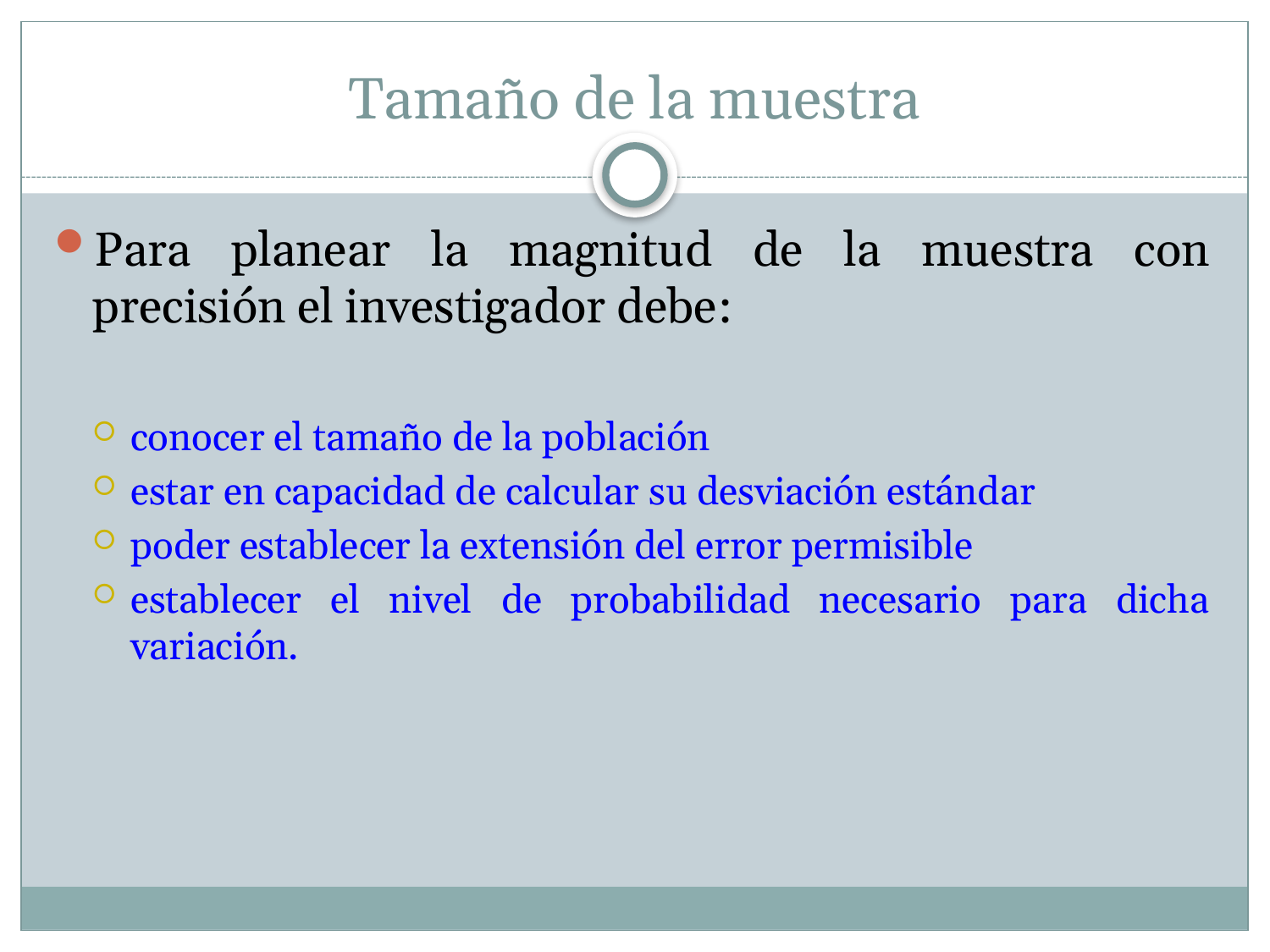

# Tamaño de la muestra
Para planear la magnitud de la muestra con precisión el investigador debe:

conocer el tamaño de la población
estar en capacidad de calcular su desviación estándar
poder establecer la extensión del error permisible
establecer el nivel de probabilidad necesario para dicha variación.